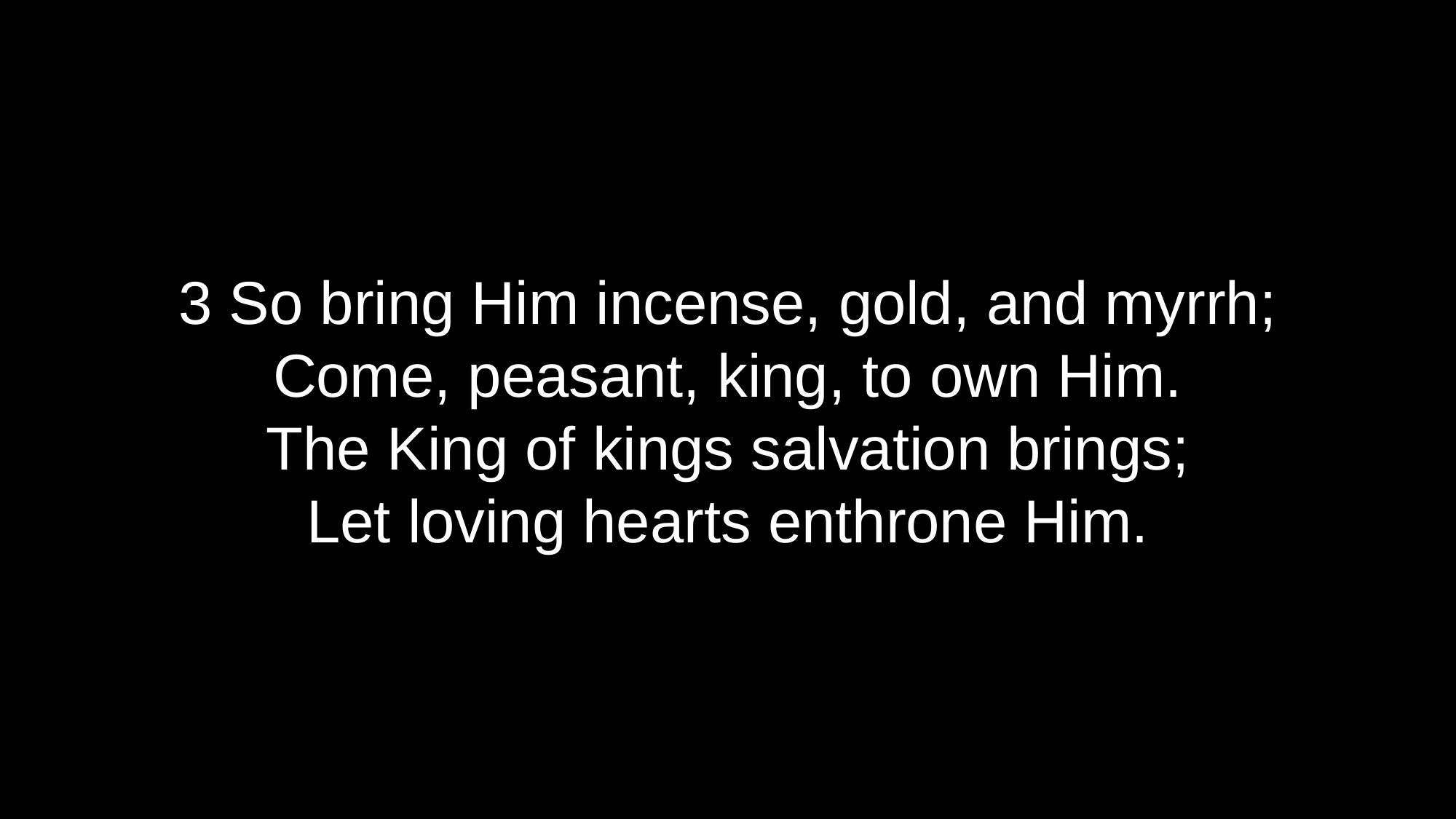

3 So bring Him incense, gold, and myrrh;
Come, peasant, king, to own Him.
The King of kings salvation brings;
Let loving hearts enthrone Him.